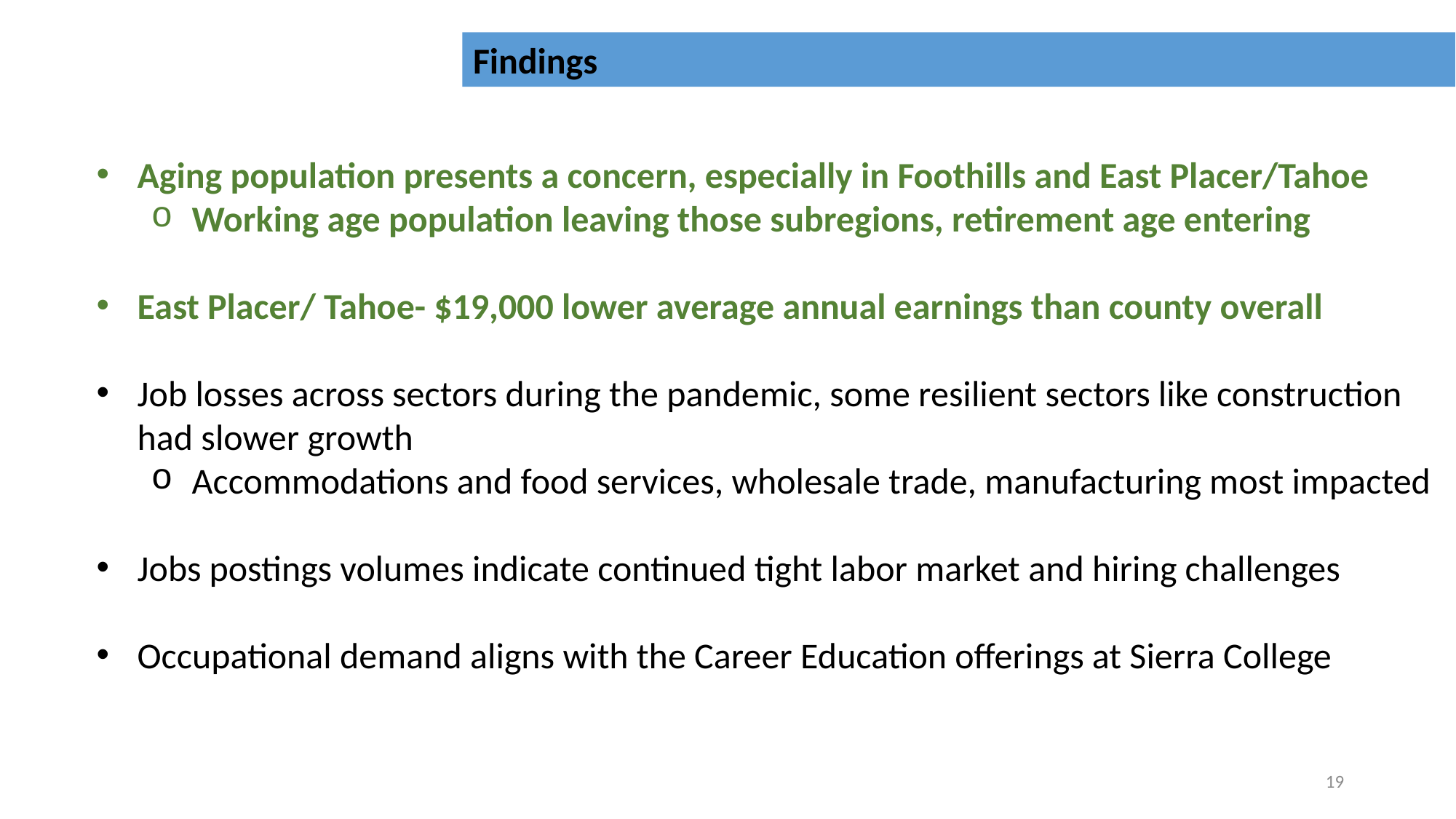

Findings
Aging population presents a concern, especially in Foothills and East Placer/Tahoe
Working age population leaving those subregions, retirement age entering

East Placer/ Tahoe- $19,000 lower average annual earnings than county overall

Job losses across sectors during the pandemic, some resilient sectors like construction had slower growth
Accommodations and food services, wholesale trade, manufacturing most impacted

Jobs postings volumes indicate continued tight labor market and hiring challenges

Occupational demand aligns with the Career Education offerings at Sierra College

19